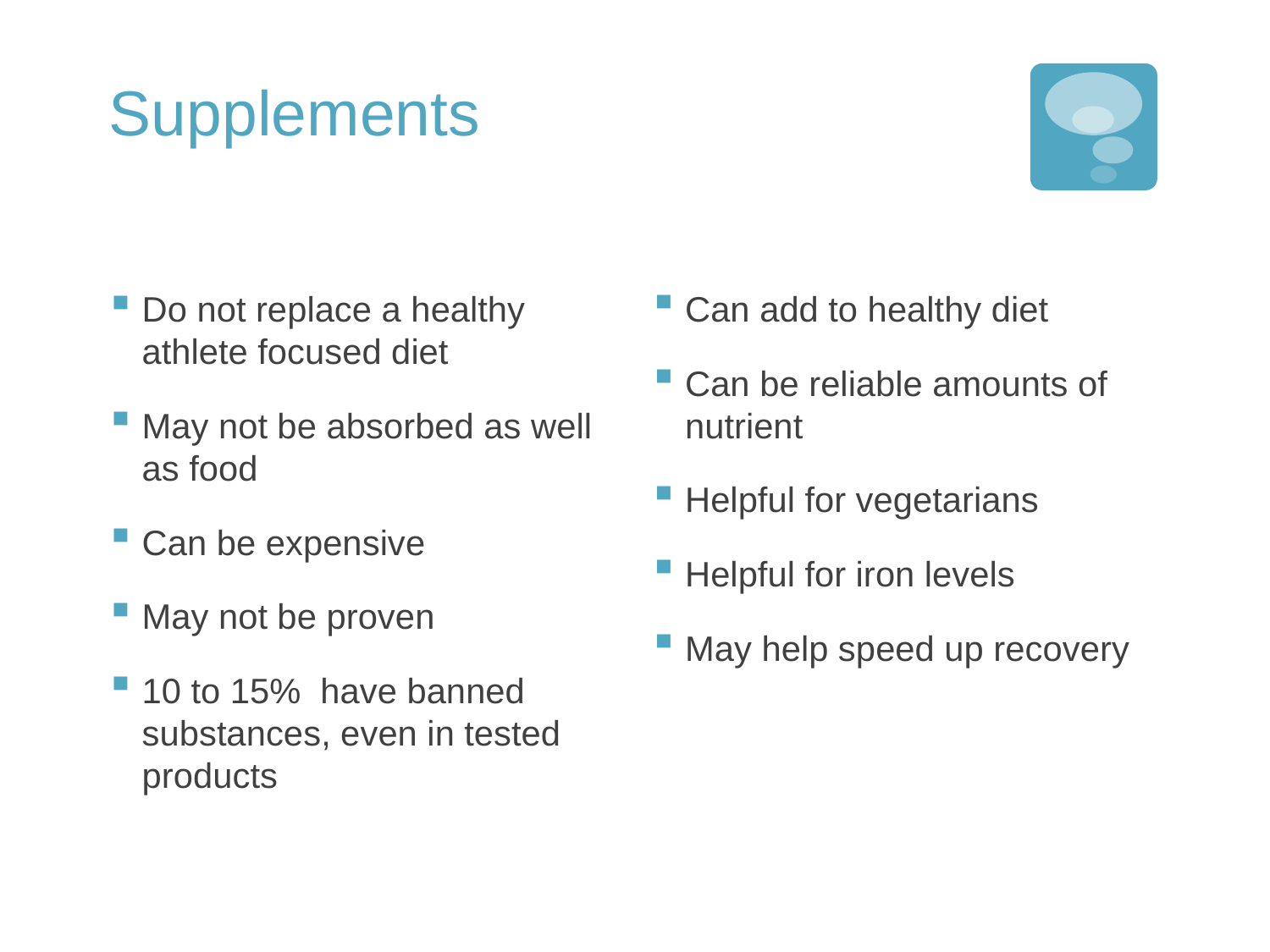

# Supplements
CONS
PROS
Can add to healthy diet
Can be reliable amounts of nutrient
Helpful for vegetarians
Helpful for iron levels
May help speed up recovery
Do not replace a healthy athlete focused diet
May not be absorbed as well as food
Can be expensive
May not be proven
10 to 15%  have banned substances, even in tested products